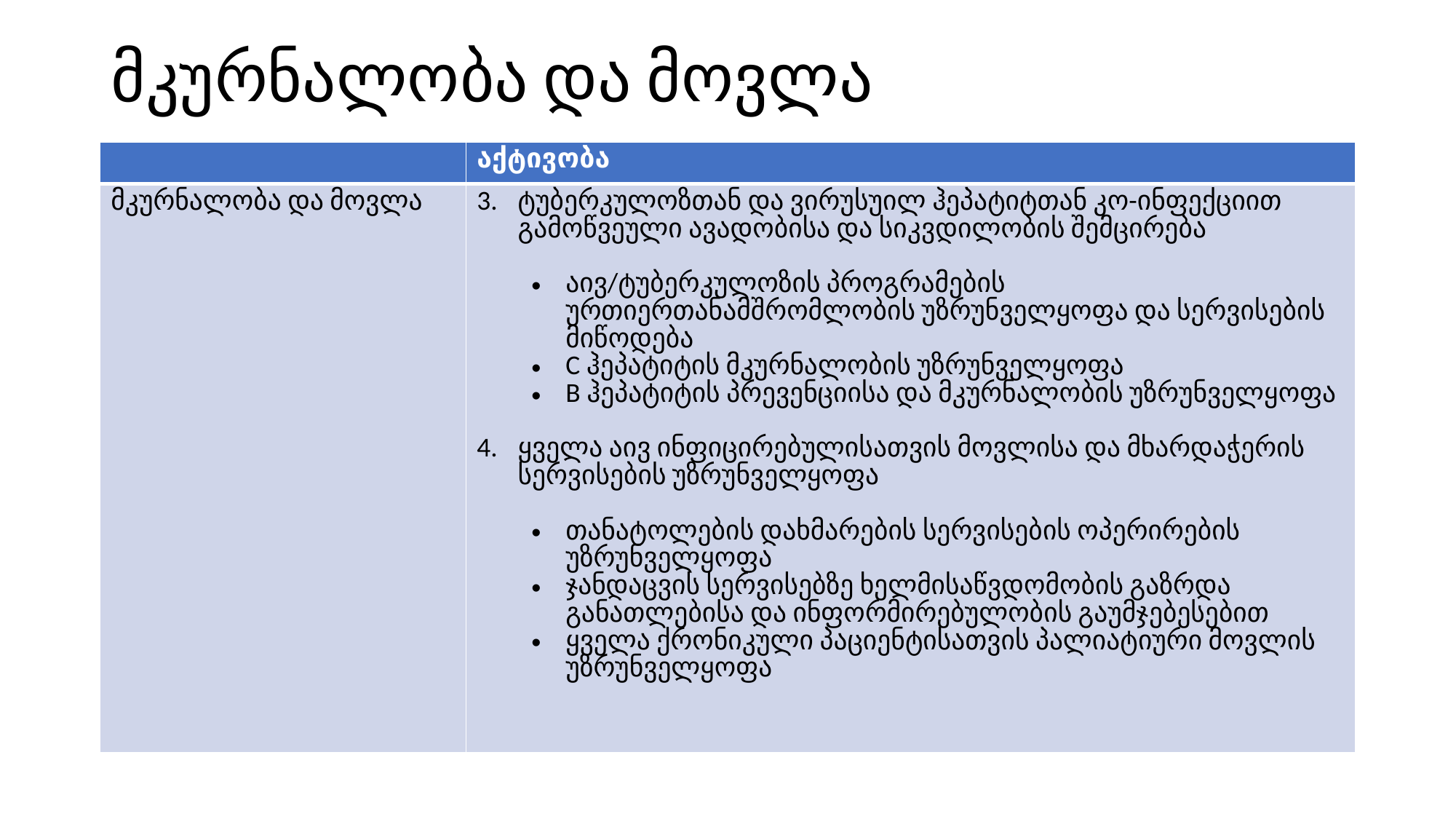

# მკურნალობა და მოვლა
|  | აქტივობა |
| --- | --- |
| მკურნალობა და მოვლა | ტუბერკულოზთან და ვირუსუილ ჰეპატიტთან კო-ინფექციით გამოწვეული ავადობისა და სიკვდილობის შემცირება აივ/ტუბერკულოზის პროგრამების ურთიერთანამშრომლობის უზრუნველყოფა და სერვისების მიწოდება C ჰეპატიტის მკურნალობის უზრუნველყოფა B ჰეპატიტის პრევენციისა და მკურნალობის უზრუნველყოფა ყველა აივ ინფიცირებულისათვის მოვლისა და მხარდაჭერის სერვისების უზრუნველყოფა თანატოლების დახმარების სერვისების ოპერირების უზრუნველყოფა ჯანდაცვის სერვისებზე ხელმისაწვდომობის გაზრდა განათლებისა და ინფორმირებულობის გაუმჯებესებით ყველა ქრონიკული პაციენტისათვის პალიატიური მოვლის უზრუნველყოფა |